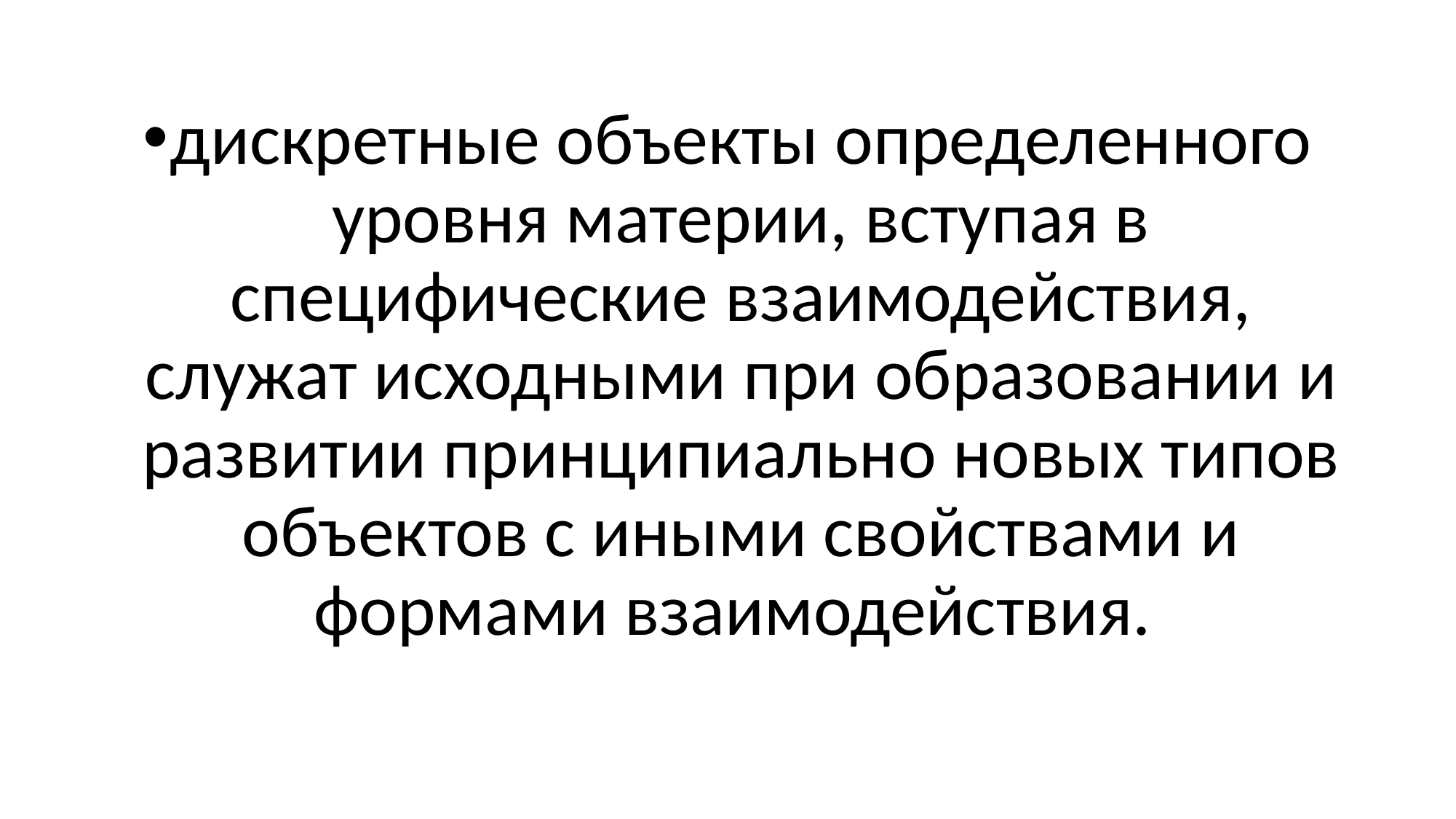

#
дискретные объекты определенного уровня материи, вступая в специфические взаимодействия, служат исходными при образовании и развитии принципиально новых типов объектов с иными свойствами и формами взаимодействия.